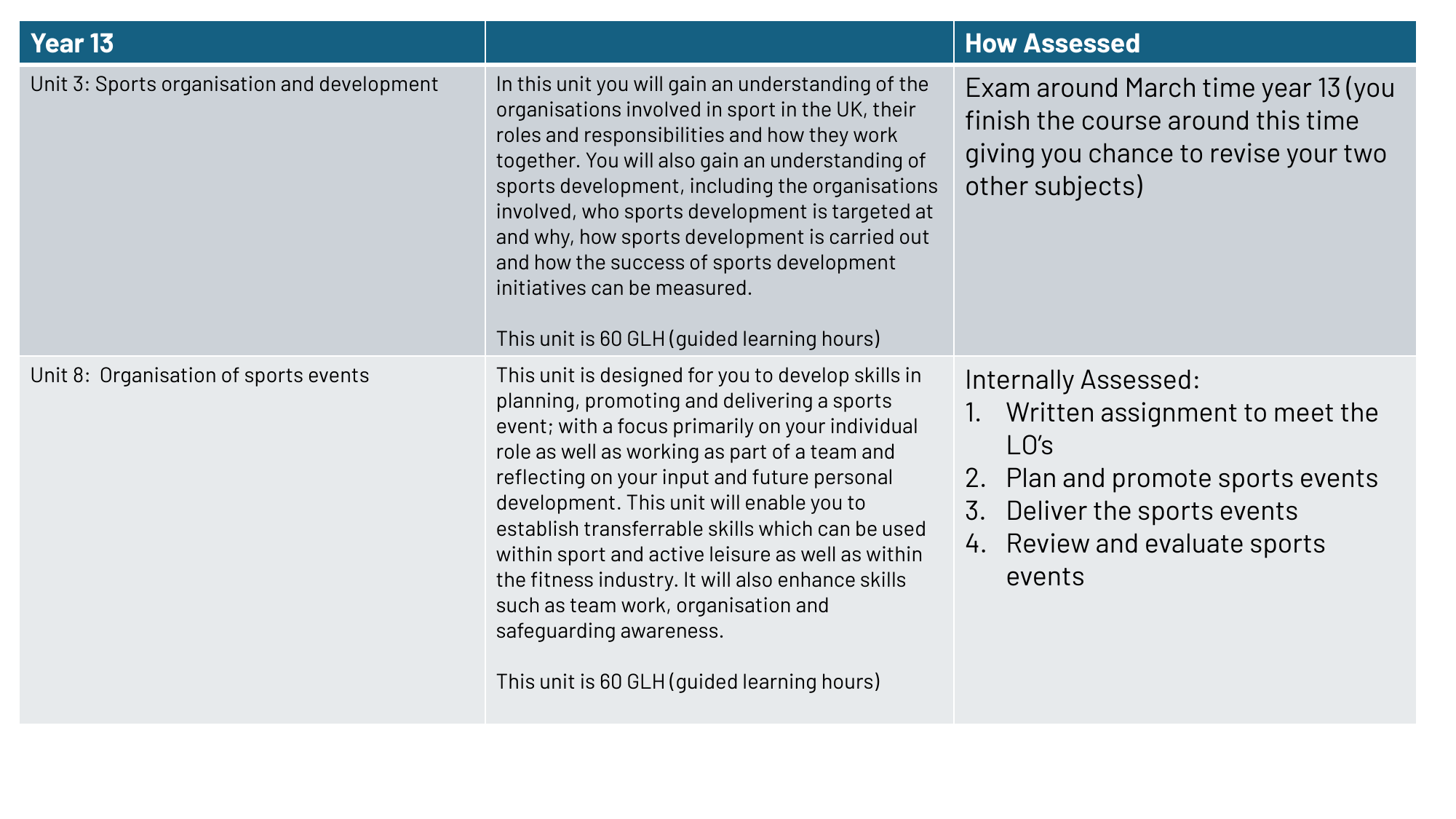

| Year 13 |  | How Assessed |
| --- | --- | --- |
| Unit 3: Sports organisation and development | In this unit you will gain an understanding of the organisations involved in sport in the UK, their roles and responsibilities and how they work together. You will also gain an understanding of sports development, including the organisations involved, who sports development is targeted at and why, how sports development is carried out and how the success of sports development initiatives can be measured. This unit is 60 GLH (guided learning hours) | Exam around March time year 13 (you finish the course around this time giving you chance to revise your two other subjects) |
| Unit 8: Organisation of sports events | This unit is designed for you to develop skills in planning, promoting and delivering a sports event; with a focus primarily on your individual role as well as working as part of a team and reflecting on your input and future personal development. This unit will enable you to establish transferrable skills which can be used within sport and active leisure as well as within the fitness industry. It will also enhance skills such as team work, organisation and safeguarding awareness. This unit is 60 GLH (guided learning hours) | Internally Assessed: Written assignment to meet the LO’s Plan and promote sports events Deliver the sports events Review and evaluate sports events |
#